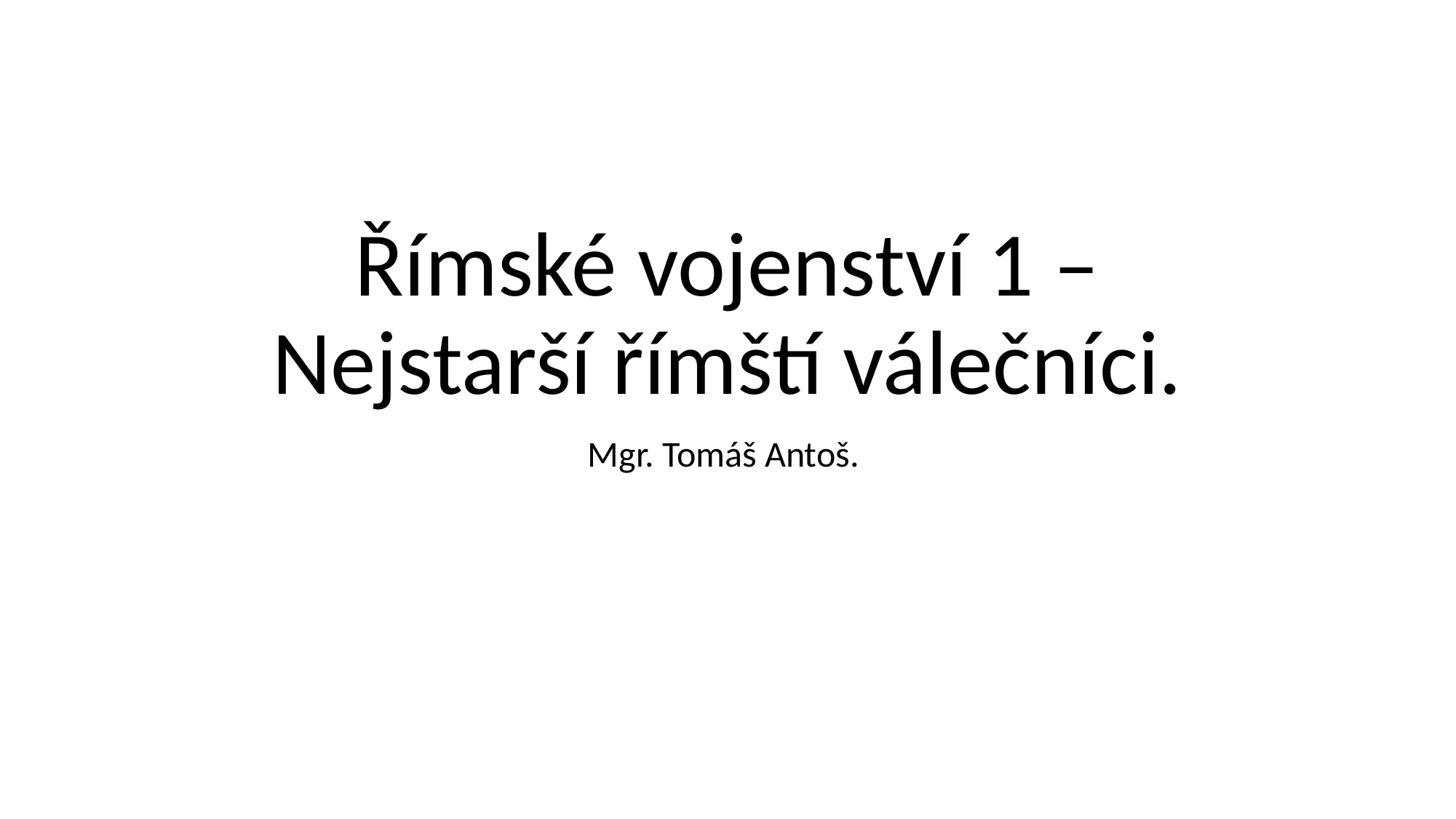

# Římské vojenství 1 – Nejstarší římští válečníci.
Mgr. Tomáš Antoš.